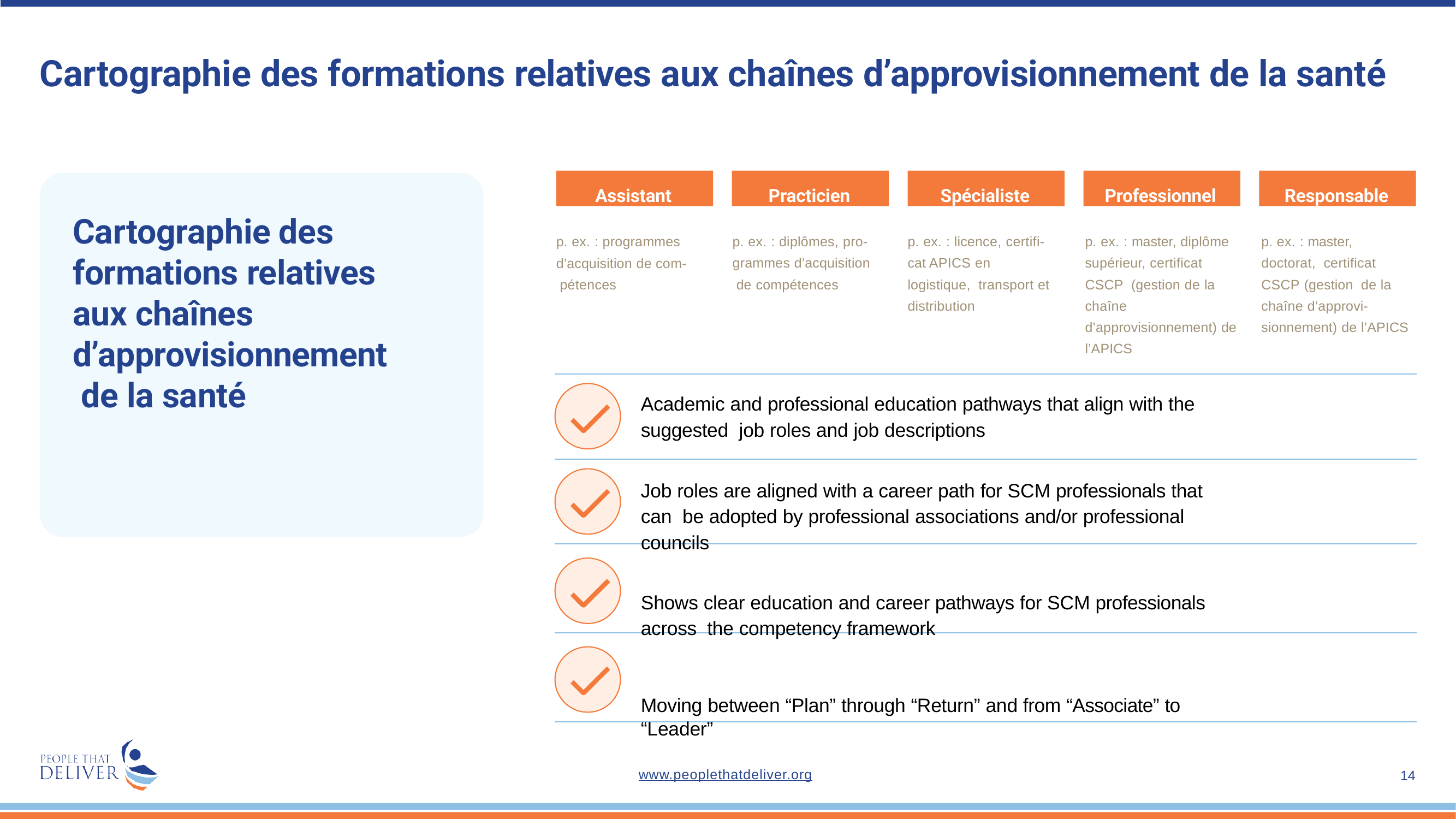

# Cartographie des formations relatives aux chaînes d’approvisionnement de la santé
Assistant
Practicien
Spécialiste
Professionnel
Responsable

Cartographie des  formations relatives  aux chaînes  d’approvisionnement  de la santé
p. ex. : master, doctorat,  certificat CSCP (gestion  de la chaîne d’approvi-  sionnement) de l’APICS
p. ex. : master, diplôme  supérieur, certificat CSCP  (gestion de la chaîne  d’approvisionnement) de  l’APICS
p. ex. : licence, certifi-  cat APICS en logistique,  transport et distribution
p. ex. : diplômes, pro-  grammes d’acquisition  de compétences
p. ex. : programmes  d’acquisition de com-  pétences

Academic and professional education pathways that align with the suggested  job roles and job descriptions

Job roles are aligned with a career path for SCM professionals that can  be adopted by professional associations and/or professional councils

Shows clear education and career pathways for SCM professionals across  the competency framework

Moving between “Plan” through “Return” and from “Associate” to “Leader”

www.peoplethatdeliver.org
14